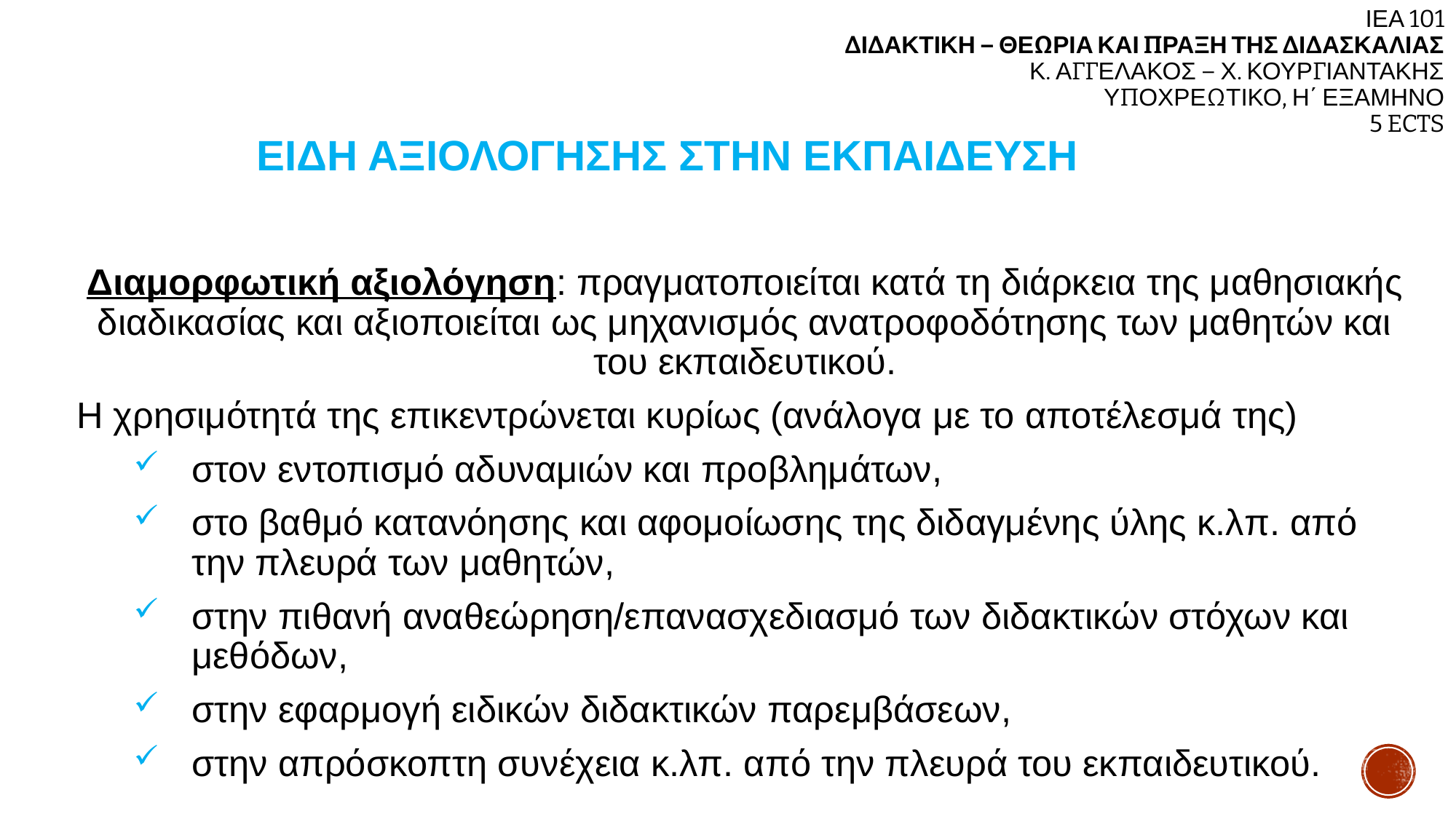

ΙΕΑ 101
ΔΙΔΑΚΤΙΚΗ – ΘΕΩΡΙΑ ΚΑΙ ΠΡΑΞΗ ΤΗΣ ΔΙΔΑΣΚΑΛΙΑΣ
Κ. ΑΓΓΕΛΑΚΟΣ – Χ. ΚΟΥΡΓΙΑΝΤΑΚΗΣ
ΥΠΟΧΡΕΩΤΙΚΟ, Η΄ ΕΞΑΜΗΝΟ
5 ECTS
ΕΙΔΗ ΑΞΙΟΛΟΓΗΣΗΣ ΣΤΗΝ ΕΚΠΑΙΔΕΥΣΗ
Διαμορφωτική αξιολόγηση: πραγματοποιείται κατά τη διάρκεια της μαθησιακής διαδικασίας και αξιοποιείται ως μηχανισμός ανατροφοδότησης των μαθητών και του εκπαιδευτικού.
Η χρησιμότητά της επικεντρώνεται κυρίως (ανάλογα με το αποτέλεσμά της)
στον εντοπισμό αδυναμιών και προβλημάτων,
στο βαθμό κατανόησης και αφομοίωσης της διδαγμένης ύλης κ.λπ. από την πλευρά των μαθητών,
στην πιθανή αναθεώρηση/επανασχεδιασμό των διδακτικών στόχων και μεθόδων,
στην εφαρμογή ειδικών διδακτικών παρεμβάσεων,
στην απρόσκοπτη συνέχεια κ.λπ. από την πλευρά του εκπαιδευτικού.